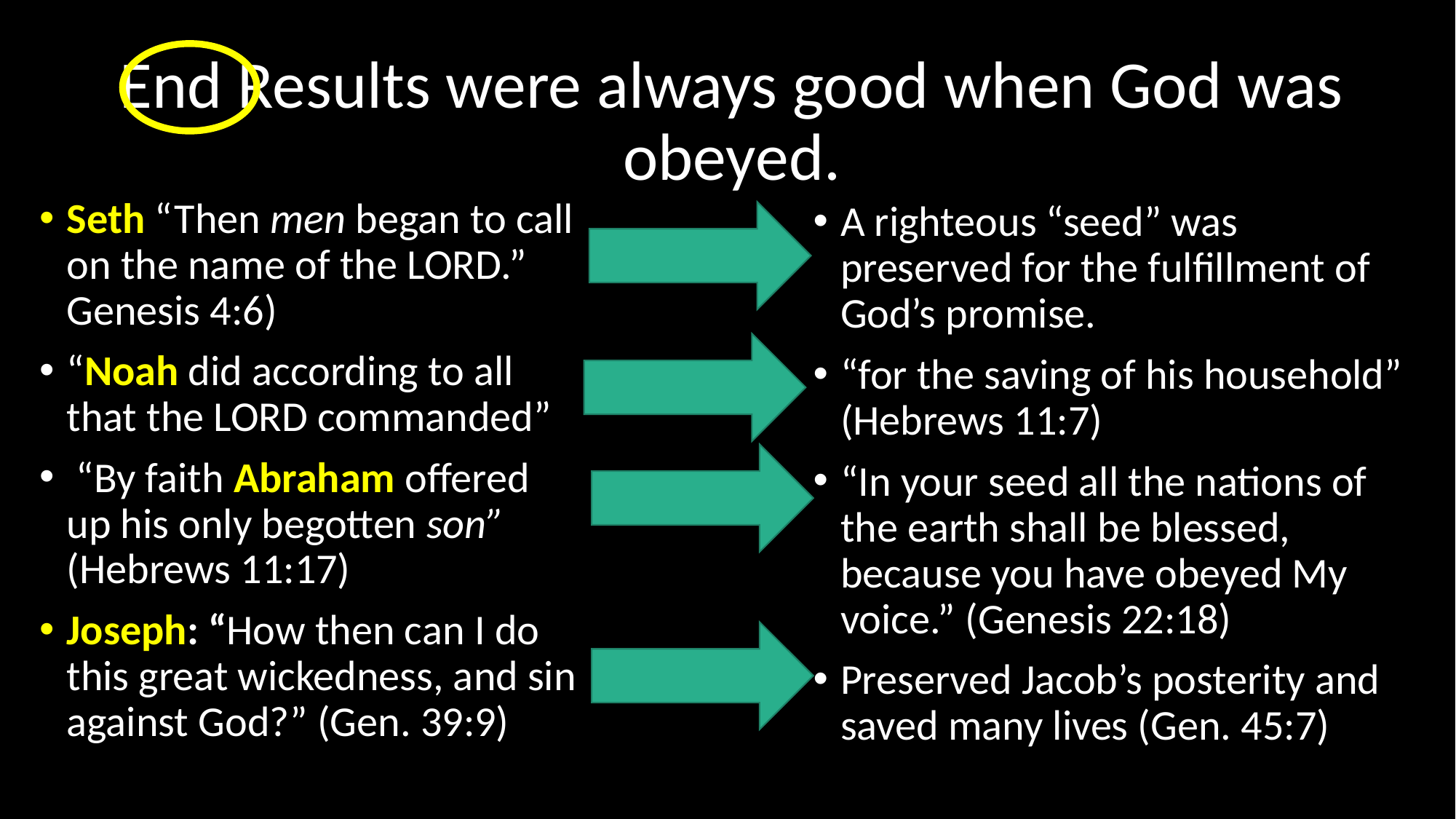

# End Results were always good when God was obeyed.

Seth “Then men began to call on the name of the Lord.” Genesis 4:6)
“Noah did according to all that the Lord commanded”
 “By faith Abraham offered up his only begotten son” (Hebrews 11:17)
Joseph: “How then can I do this great wickedness, and sin against God?” (Gen. 39:9)
A righteous “seed” was preserved for the fulfillment of God’s promise.
“for the saving of his household” (Hebrews 11:7)
“In your seed all the nations of the earth shall be blessed, because you have obeyed My voice.” (Genesis 22:18)
Preserved Jacob’s posterity and saved many lives (Gen. 45:7)